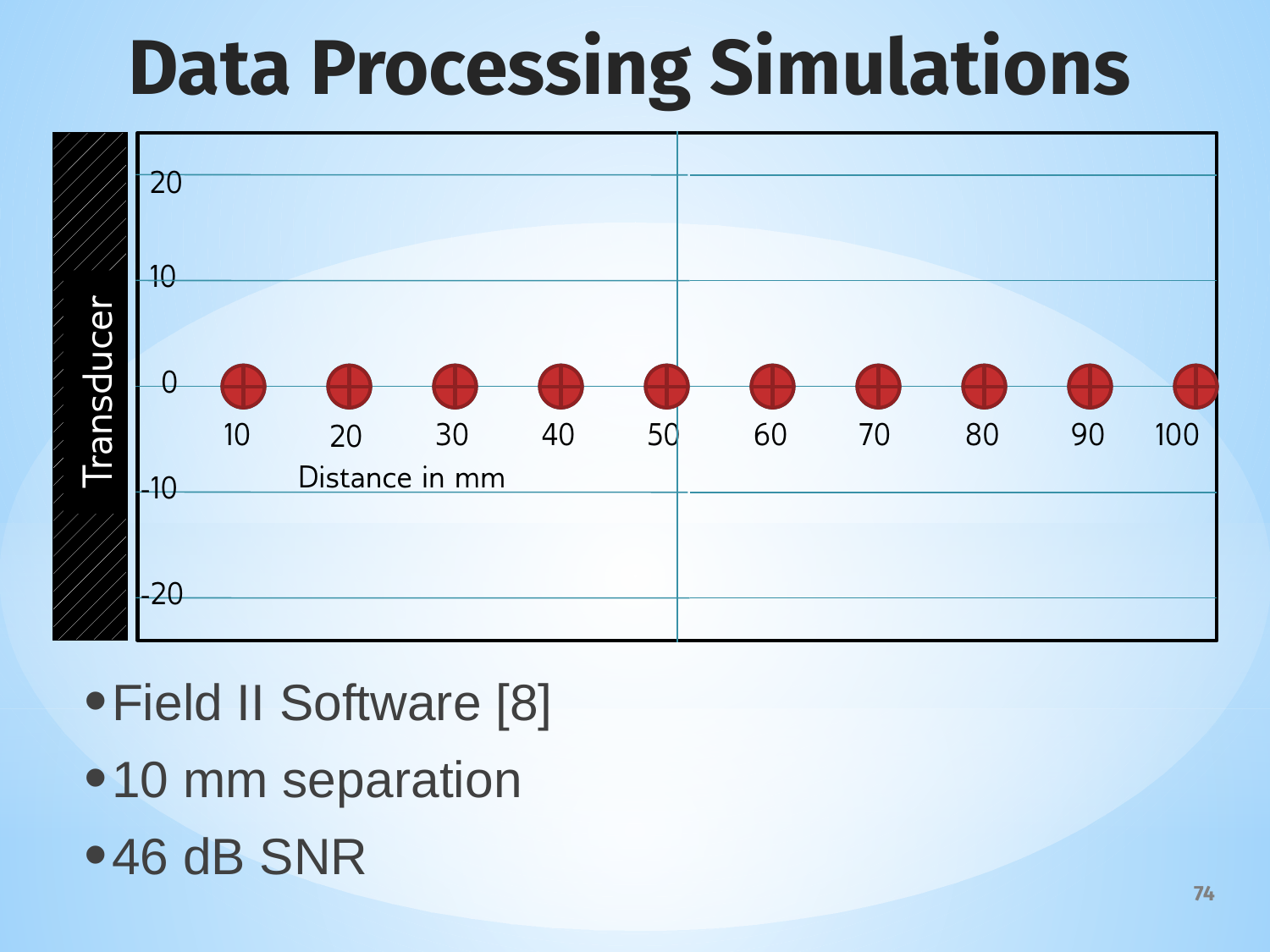

Data Processing Simulations

20
10
0

10
30
40
50
60
70
80
90
100
20
Distance in mm
-10
-20

Transducer
Field II Software [8]
10 mm separation
46 dB SNR
74